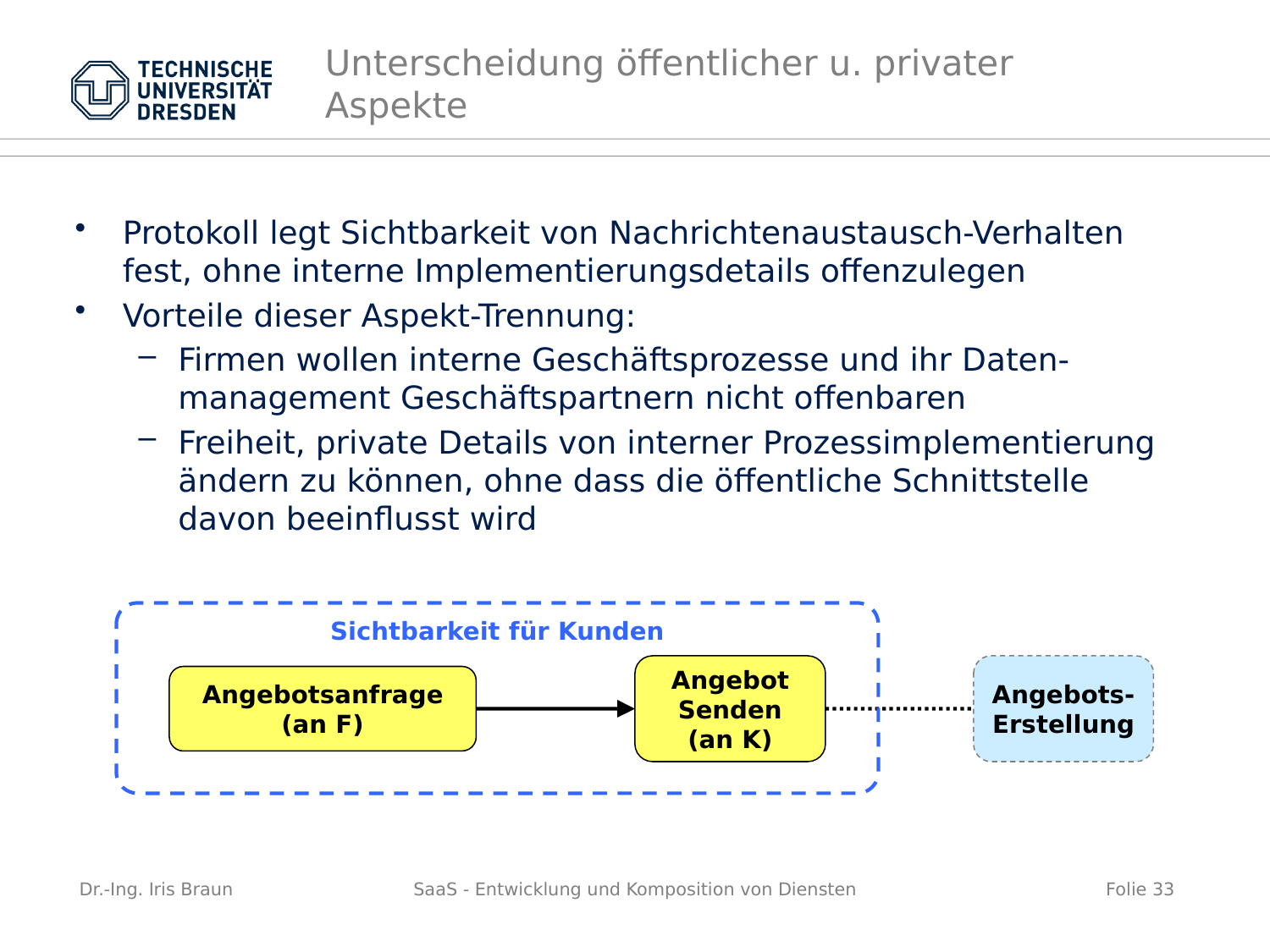

# Unterscheidung öffentlicher u. privater Aspekte
Protokoll legt Sichtbarkeit von Nachrichtenaustausch-Verhalten fest, ohne interne Implementierungsdetails offenzulegen
Vorteile dieser Aspekt-Trennung:
Firmen wollen interne Geschäftsprozesse und ihr Daten-management Geschäftspartnern nicht offenbaren
Freiheit, private Details von interner Prozessimplementierung ändern zu können, ohne dass die öffentliche Schnittstelle davon beeinflusst wird
Sichtbarkeit für Kunden
Angebot
Senden
(an K)
Angebots-
Erstellung
Angebotsanfrage
(an F)

Dr.-Ing. Iris Braun
SaaS - Entwicklung und Komposition von Diensten
Folie 33